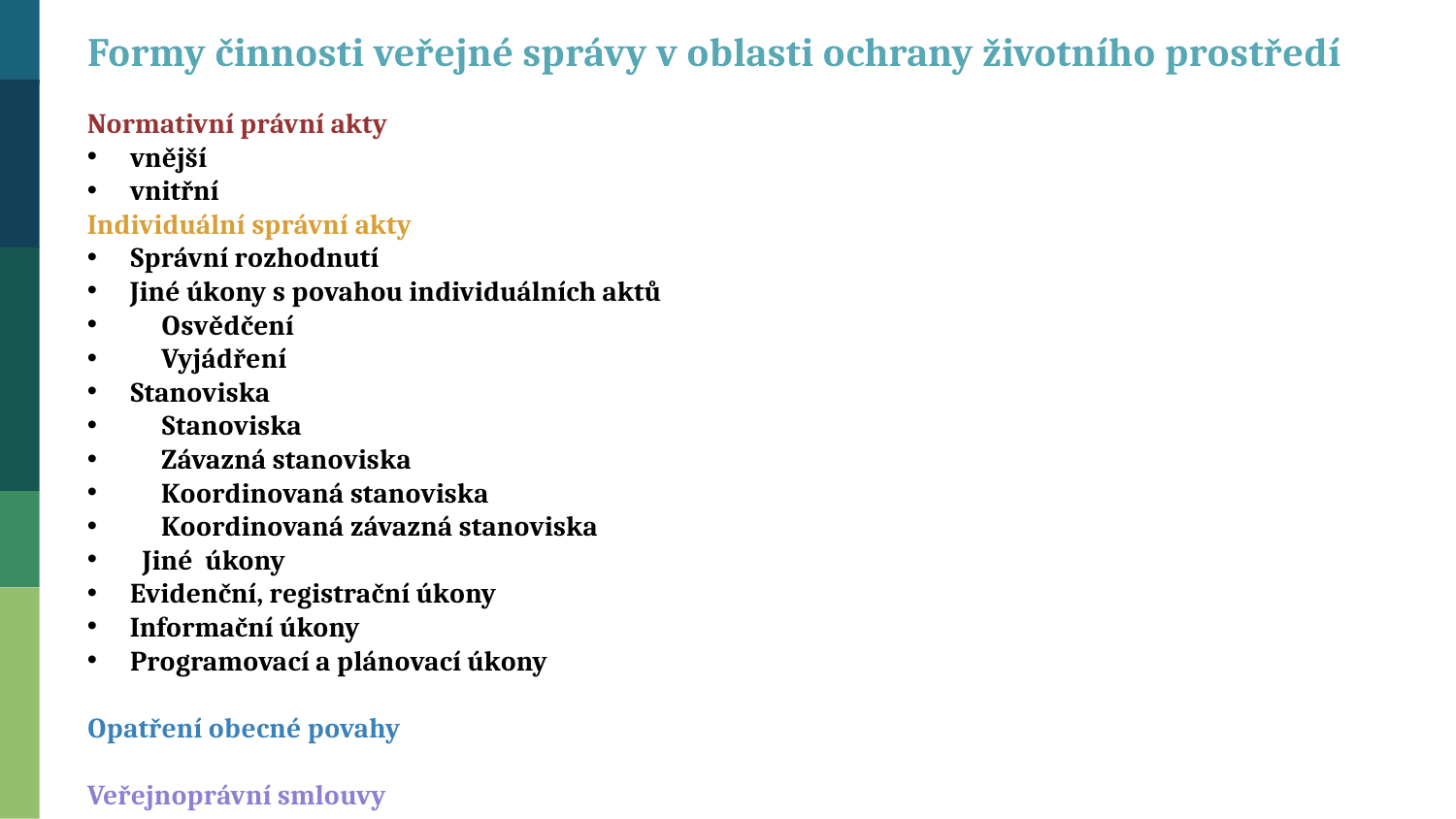

Formy činnosti veřejné správy v oblasti ochrany životního prostředí
Normativní právní akty
vnější
vnitřní
Individuální správní akty
Správní rozhodnutí
Jiné úkony s povahou individuálních aktů
     Osvědčení
     Vyjádření
Stanoviska
     Stanoviska
     Závazná stanoviska
     Koordinovaná stanoviska
     Koordinovaná závazná stanoviska
  Jiné  úkony
Evidenční, registrační úkony
Informační úkony
Programovací a plánovací úkony

Opatření obecné povahy

Veřejnoprávní smlouvy